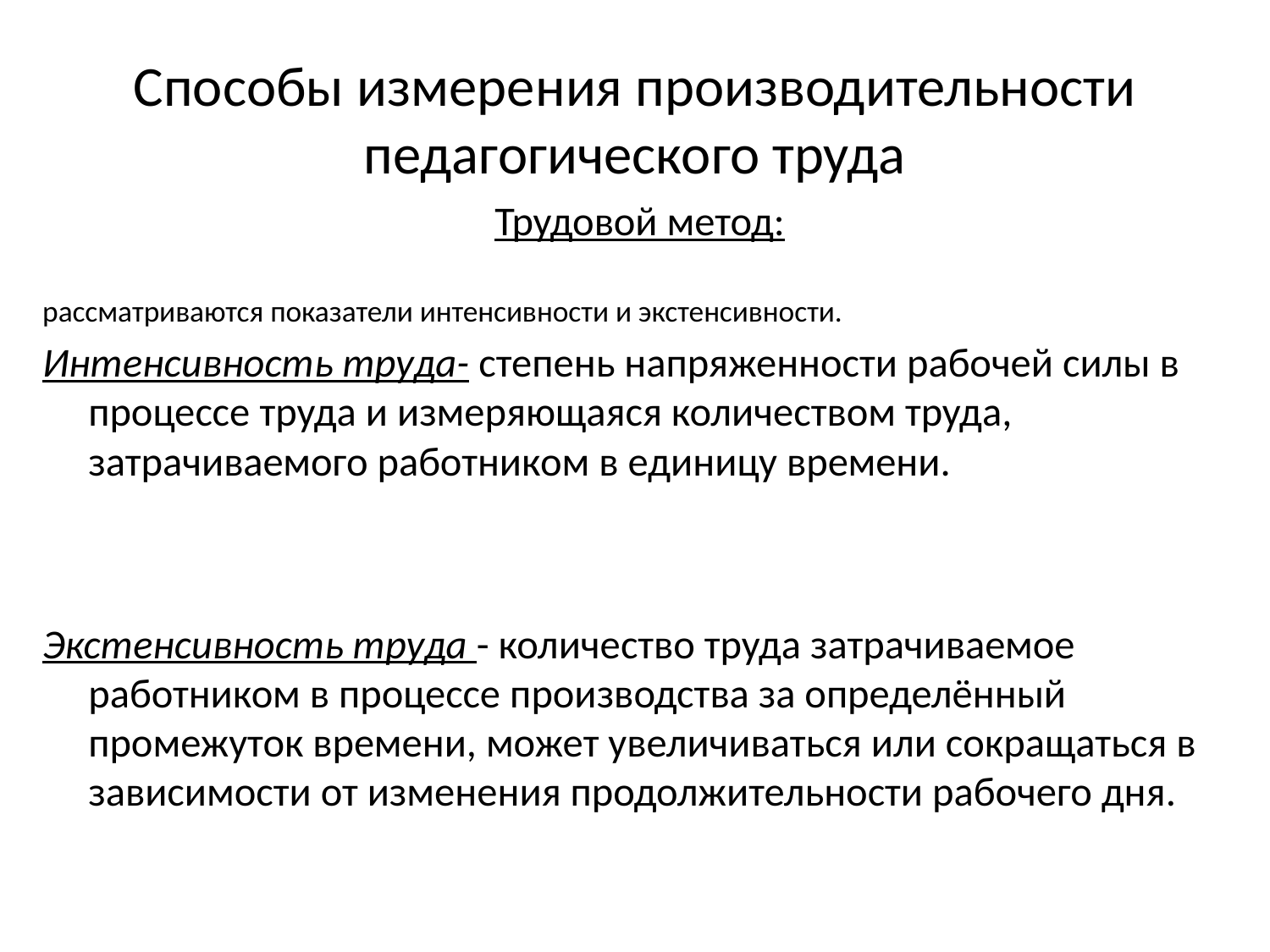

# Способы измерения производительности педагогического труда
Трудовой метод:

рассматриваются показатели интенсивности и экстенсивности.
Интенсивность труда- степень напряженности рабочей силы в процессе труда и измеряющаяся количеством труда, затрачиваемого работником в единицу времени.

Экстенсивность труда - количество труда затрачиваемое работником в процессе производства за определённый промежуток времени, может увеличиваться или сокращаться в зависимости от изменения продолжительности рабочего дня.